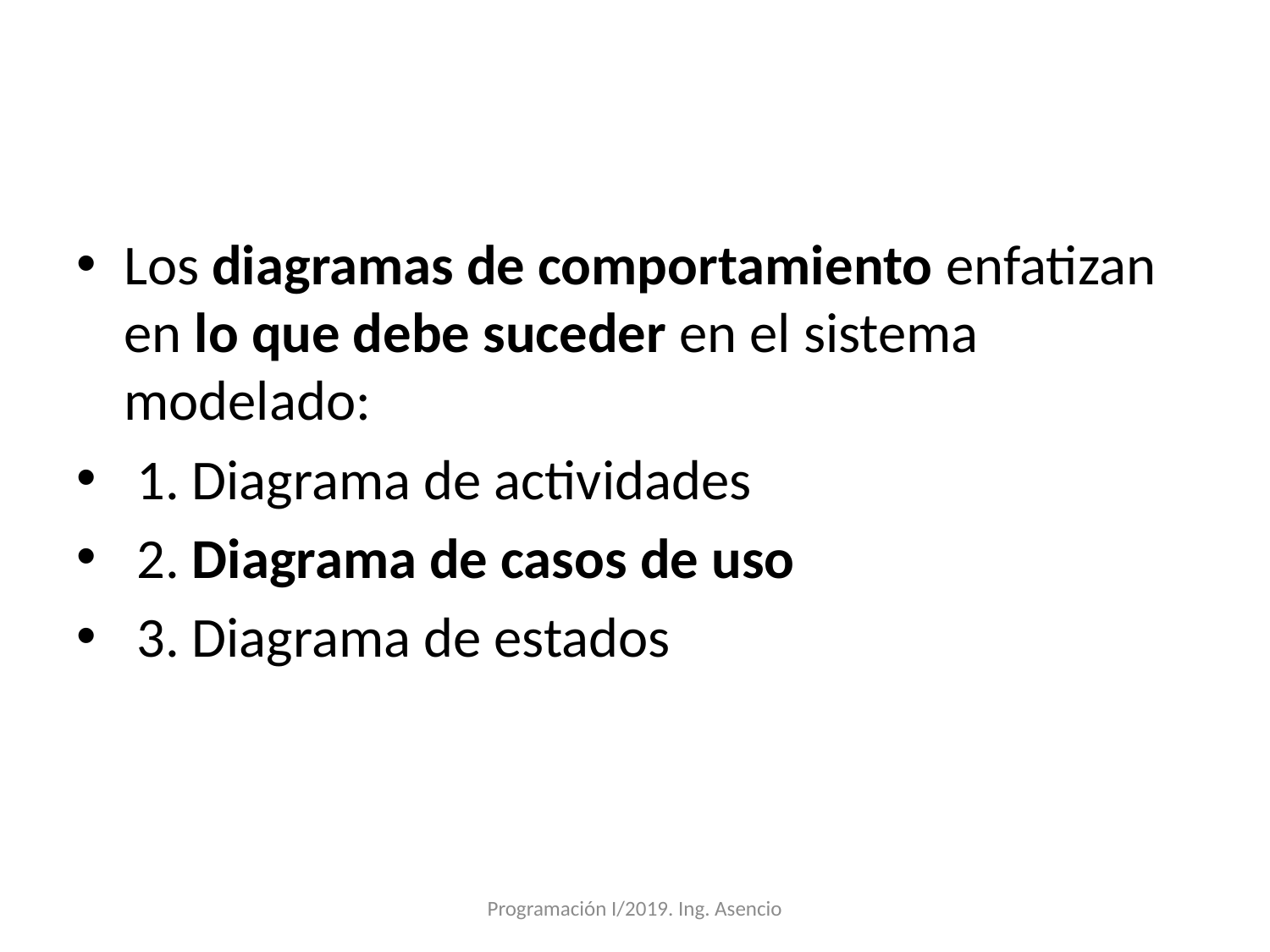

#
Los diagramas de comportamiento enfatizan en lo que debe suceder en el sistema modelado:
 1. Diagrama de actividades
 2. Diagrama de casos de uso
 3. Diagrama de estados

Programación I/2019. Ing. Asencio